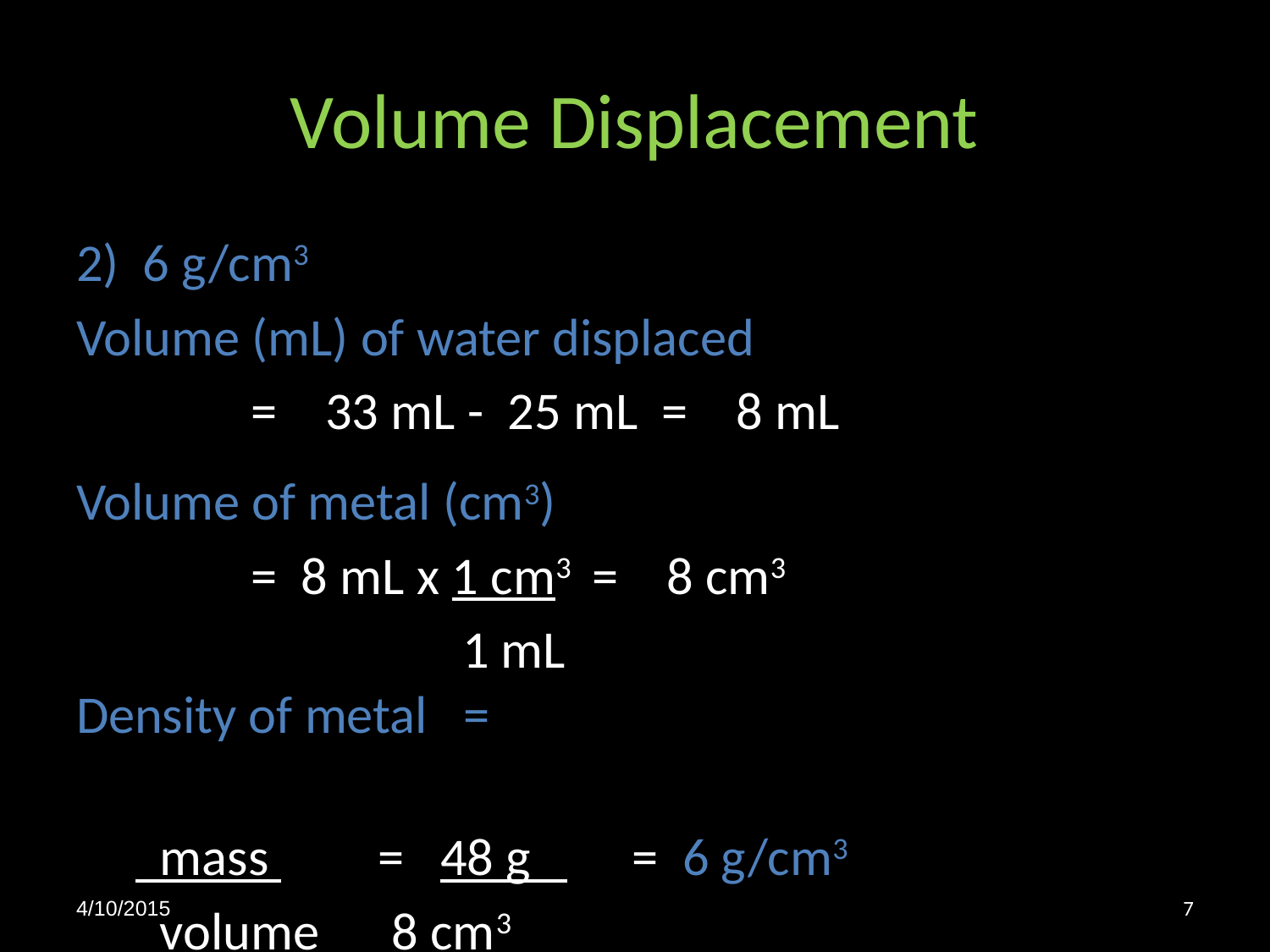

# Volume Displacement
2)  6 g/cm3
Volume (mL) of water displaced
		=    33 mL -  25 mL  =    8 mL

Volume of metal (cm3)
		=  8 mL x 1 cm3   =    8 cm3
			       1 mL

Density of metal   =

	   mass   	=   48 g     	=  6 g/cm3
	   volume      8 cm3
7
4/10/2015